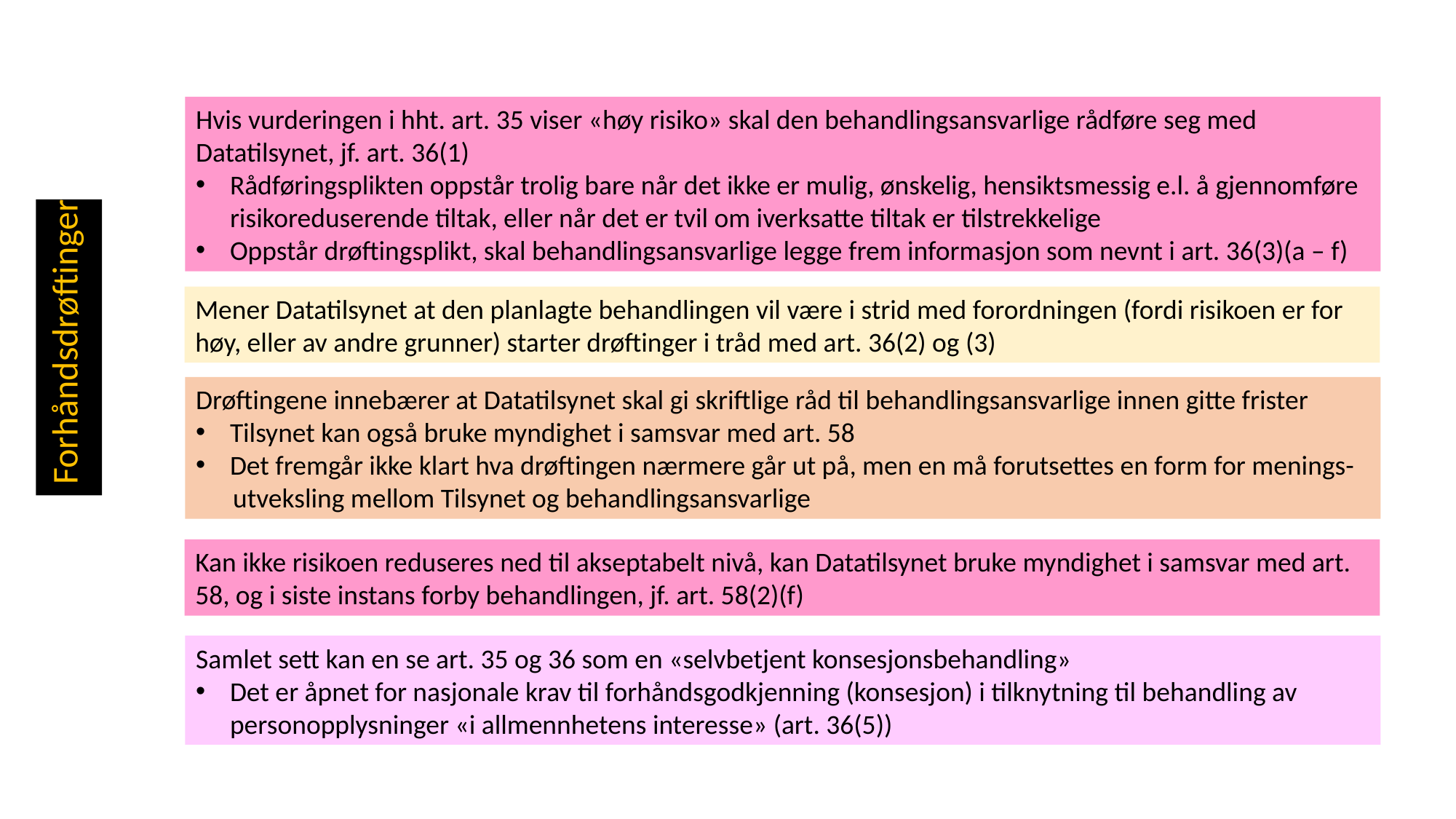

Hvis vurderingen i hht. art. 35 viser «høy risiko» skal den behandlingsansvarlige rådføre seg med Datatilsynet, jf. art. 36(1)
Rådføringsplikten oppstår trolig bare når det ikke er mulig, ønskelig, hensiktsmessig e.l. å gjennomføre risikoreduserende tiltak, eller når det er tvil om iverksatte tiltak er tilstrekkelige
Oppstår drøftingsplikt, skal behandlingsansvarlige legge frem informasjon som nevnt i art. 36(3)(a – f)
Forhåndsdrøftinger
Mener Datatilsynet at den planlagte behandlingen vil være i strid med forordningen (fordi risikoen er for
høy, eller av andre grunner) starter drøftinger i tråd med art. 36(2) og (3)
Drøftingene innebærer at Datatilsynet skal gi skriftlige råd til behandlingsansvarlige innen gitte frister
Tilsynet kan også bruke myndighet i samsvar med art. 58
Det fremgår ikke klart hva drøftingen nærmere går ut på, men en må forutsettes en form for menings-
      utveksling mellom Tilsynet og behandlingsansvarlige
Kan ikke risikoen reduseres ned til akseptabelt nivå, kan Datatilsynet bruke myndighet i samsvar med art. 58, og i siste instans forby behandlingen, jf. art. 58(2)(f)
Samlet sett kan en se art. 35 og 36 som en «selvbetjent konsesjonsbehandling»
Det er åpnet for nasjonale krav til forhåndsgodkjenning (konsesjon) i tilknytning til behandling av personopplysninger «i allmennhetens interesse» (art. 36(5))